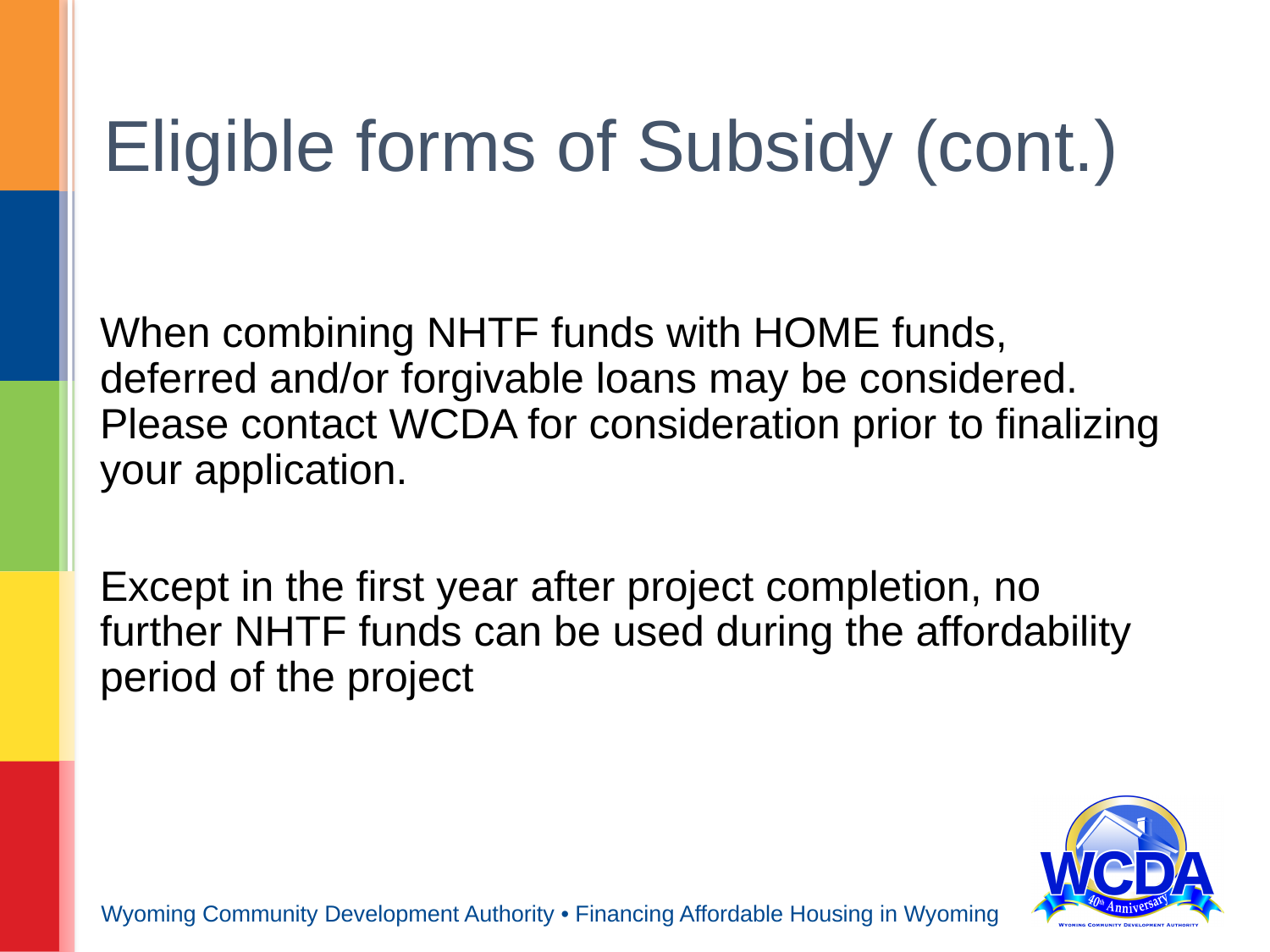

# Eligible forms of Subsidy (cont.)

When combining NHTF funds with HOME funds, deferred and/or forgivable loans may be considered.  Please contact WCDA for consideration prior to finalizing your application.

Except in the first year after project completion, no further NHTF funds can be used during the affordability period of the project